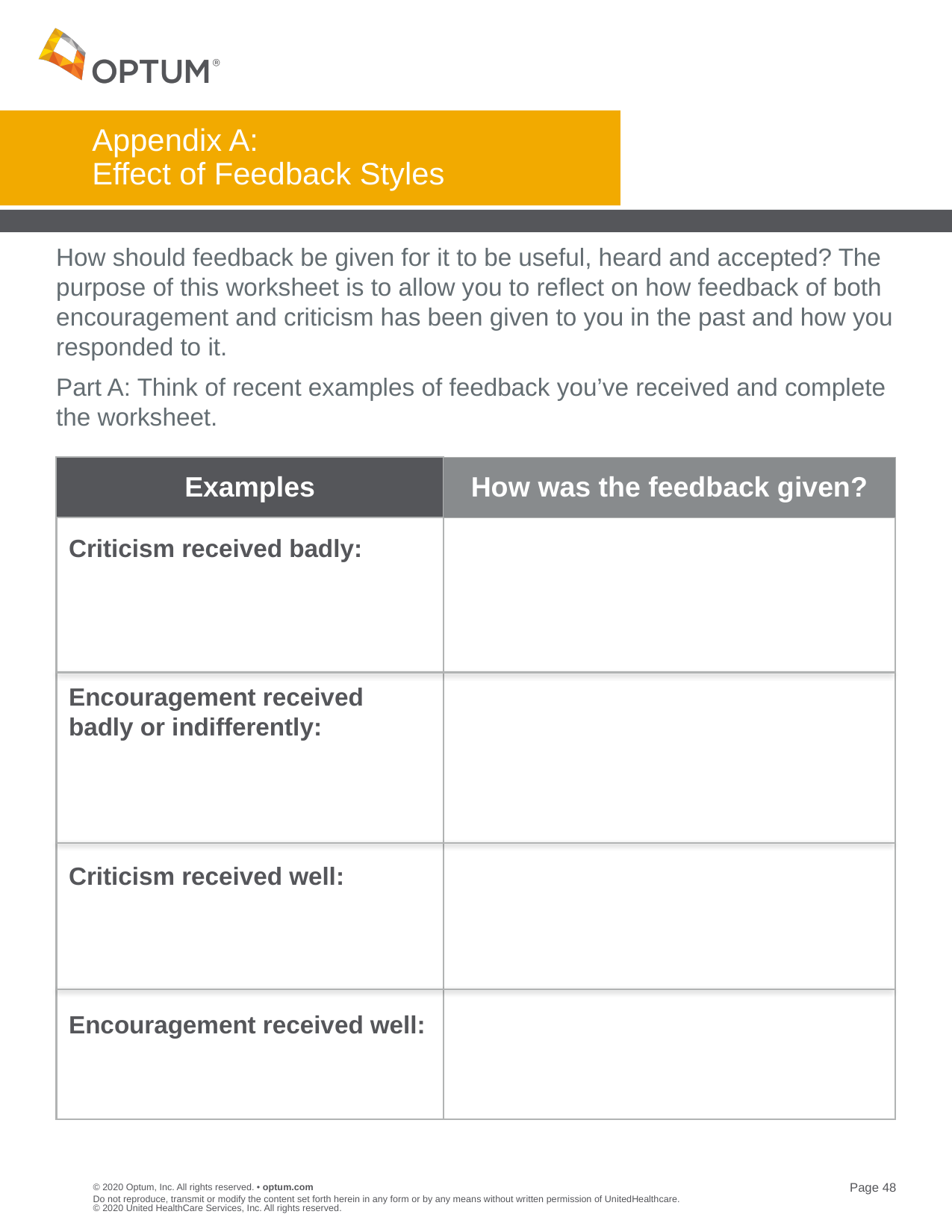

# Appendix A: Effect of Feedback Styles
How should feedback be given for it to be useful, heard and accepted? The purpose of this worksheet is to allow you to reflect on how feedback of both encouragement and criticism has been given to you in the past and how you responded to it.
Part A: Think of recent examples of feedback you’ve received and complete the worksheet.
Examples
How was the feedback given?
Criticism received badly:

Encouragement received badly or indifferently:

Criticism received well:

Encouragement received well:

Do not reproduce, transmit or modify the content set forth herein in any form or by any means without written permission of UnitedHealthcare. © 2020 United HealthCare Services, Inc. All rights reserved.